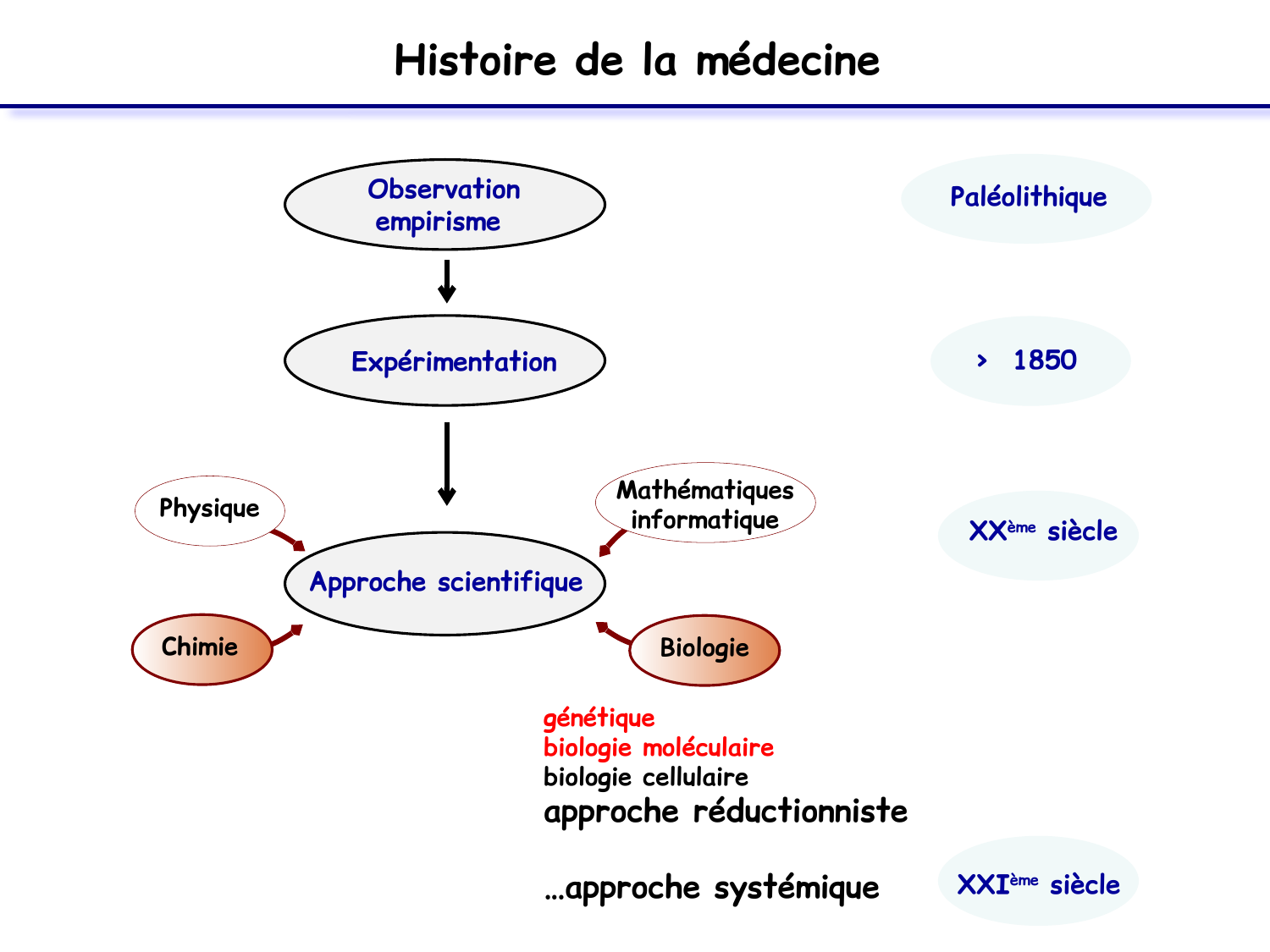

Histoire de la médecine

Paléolithique

Observation
empirisme

>  1850
Expérimentation

Mathématiques
informatique

Physique

Biologie

Chimie

XXème siècle

Approche scientifique

génétique
biologie moléculaire
biologie cellulaire
approche réductionniste

…approche systémique

XXIème siècle